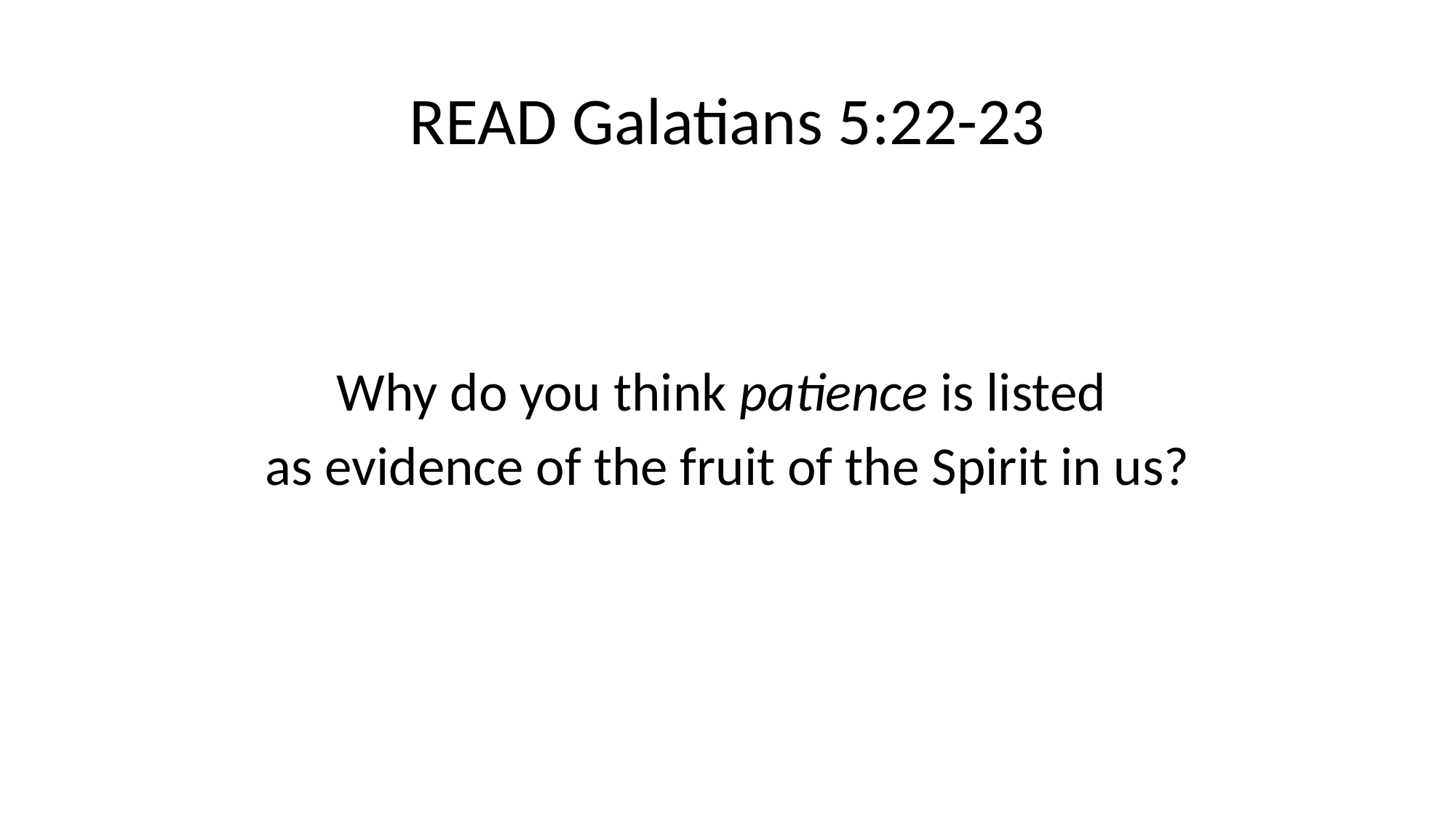

# READ Galatians 5:22-23

Why do you think patience is listed
as evidence of the fruit of the Spirit in us?